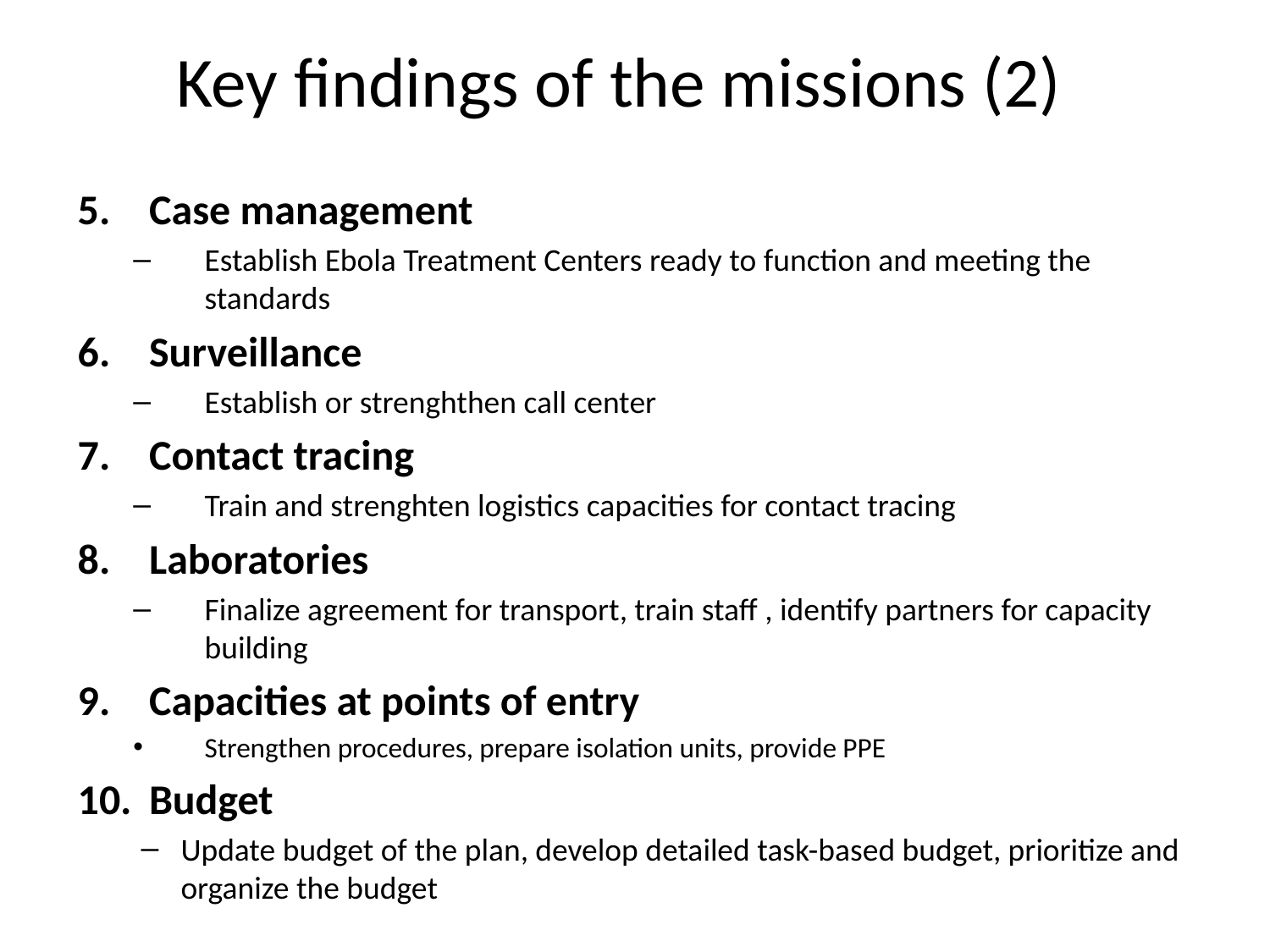

# Key findings of the missions (2)
Case management
Establish Ebola Treatment Centers ready to function and meeting the standards
Surveillance
Establish or strenghthen call center
Contact tracing
Train and strenghten logistics capacities for contact tracing
Laboratories
Finalize agreement for transport, train staff , identify partners for capacity building
Capacities at points of entry
Strengthen procedures, prepare isolation units, provide PPE
Budget
Update budget of the plan, develop detailed task-based budget, prioritize and organize the budget